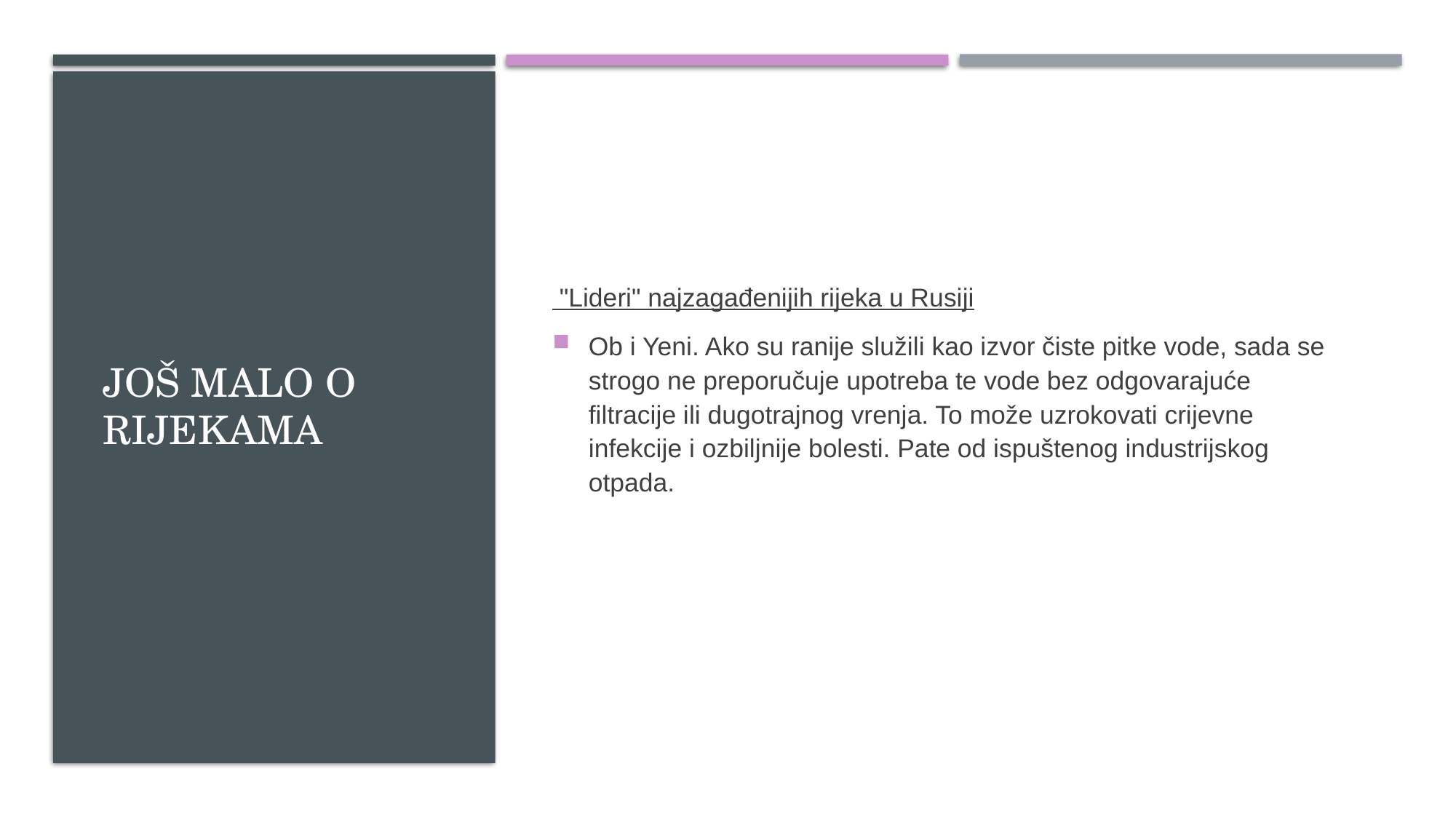

# JOŠ MALO O RIJekama
 "Lideri" najzagađenijih rijeka u Rusiji
Ob i Yeni. Ako su ranije služili kao izvor čiste pitke vode, sada se strogo ne preporučuje upotreba te vode bez odgovarajuće filtracije ili dugotrajnog vrenja. To može uzrokovati crijevne infekcije i ozbiljnije bolesti. Pate od ispuštenog industrijskog otpada.